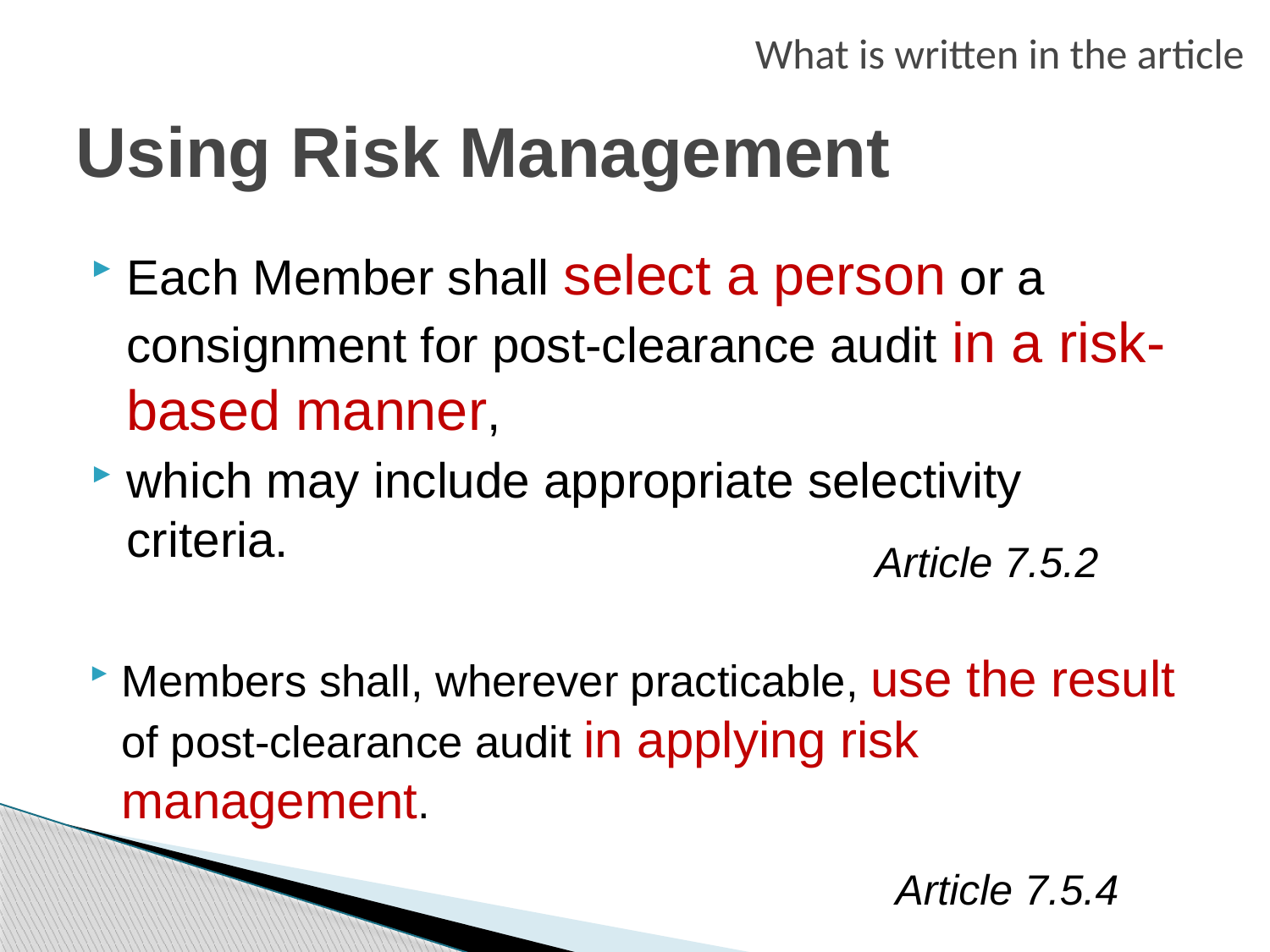

What is written in the article
# Using Risk Management
Each Member shall select a person or a consignment for post-clearance audit in a risk-based manner,
which may include appropriate selectivity criteria.
Article 7.5.2
Members shall, wherever practicable, use the result of post-clearance audit in applying risk management.
Article 7.5.4